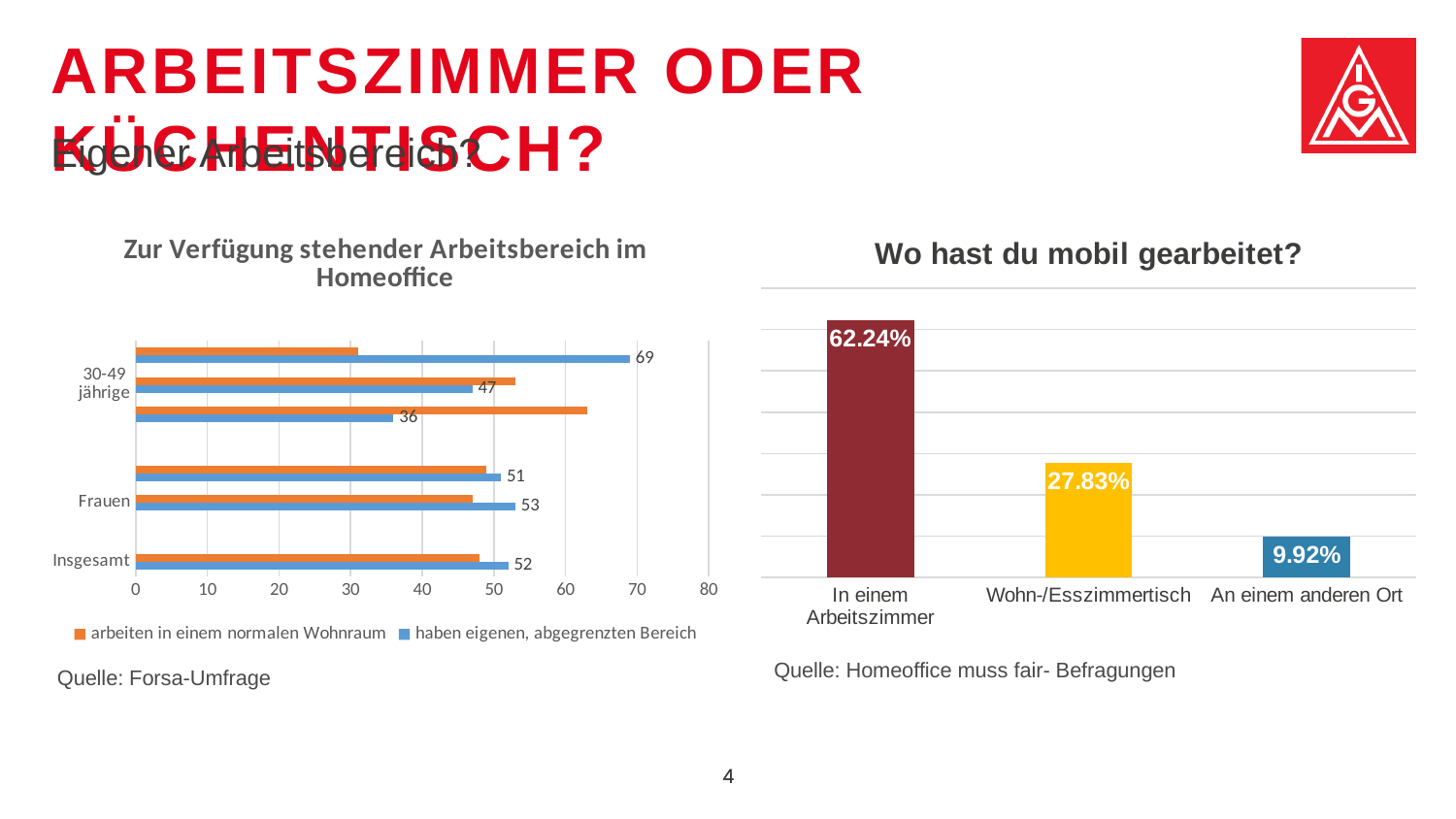

Arbeitszimmer oder Küchentisch?
Eigener Arbeitsbereich?

### Chart: Zur Verfügung stehender Arbeitsbereich im Homeoffice

| Category | haben eigenen, abgegrenzten Bereich | arbeiten in einem normalen Wohnraum |
|---|---|---|
| Insgesamt | 52.0 | 48.0 |
|  | None | None |
| Frauen | 53.0 | 47.0 |
| Männer | 51.0 | 49.0 |
|  | None | None |
| 18-29 jährige | 36.0 | 63.0 |
| 30-49 jährige | 47.0 | 53.0 |
| 50 Jahre & älter | 69.0 | 31.0 |

### Chart: Wo hast du mobil gearbeitet?

| Category | Anzahl von Frage 8 Wo hast du mobil gearbeitet? |
|---|---|
| In einem Arbeitszimmer | 0.6224211423699915 |
| Wohn-/Esszimmertisch | 0.2783461210571185 |
| An einem anderen Ort | 0.09923273657289003 |
Quelle: Homeoffice muss fair- Befragungen
Quelle: Forsa-Umfrage